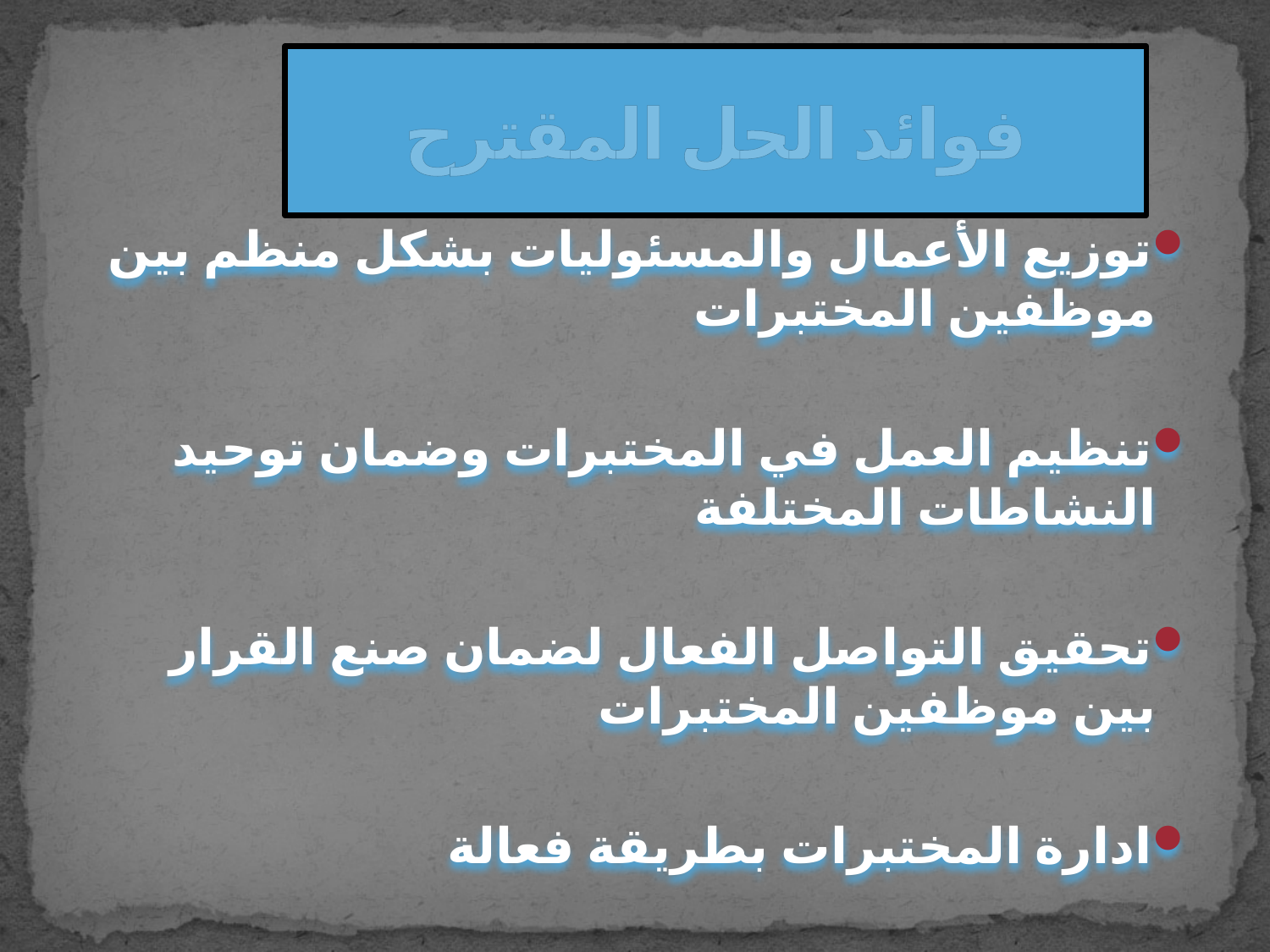

# فوائد الحل المقترح
توزيع الأعمال والمسئوليات بشكل منظم بين موظفين المختبرات

تنظيم العمل في المختبرات وضمان توحيد النشاطات المختلفة

تحقيق التواصل الفعال لضمان صنع القرار بين موظفين المختبرات

ادارة المختبرات بطريقة فعالة

فرصة للتطوير والتحديث